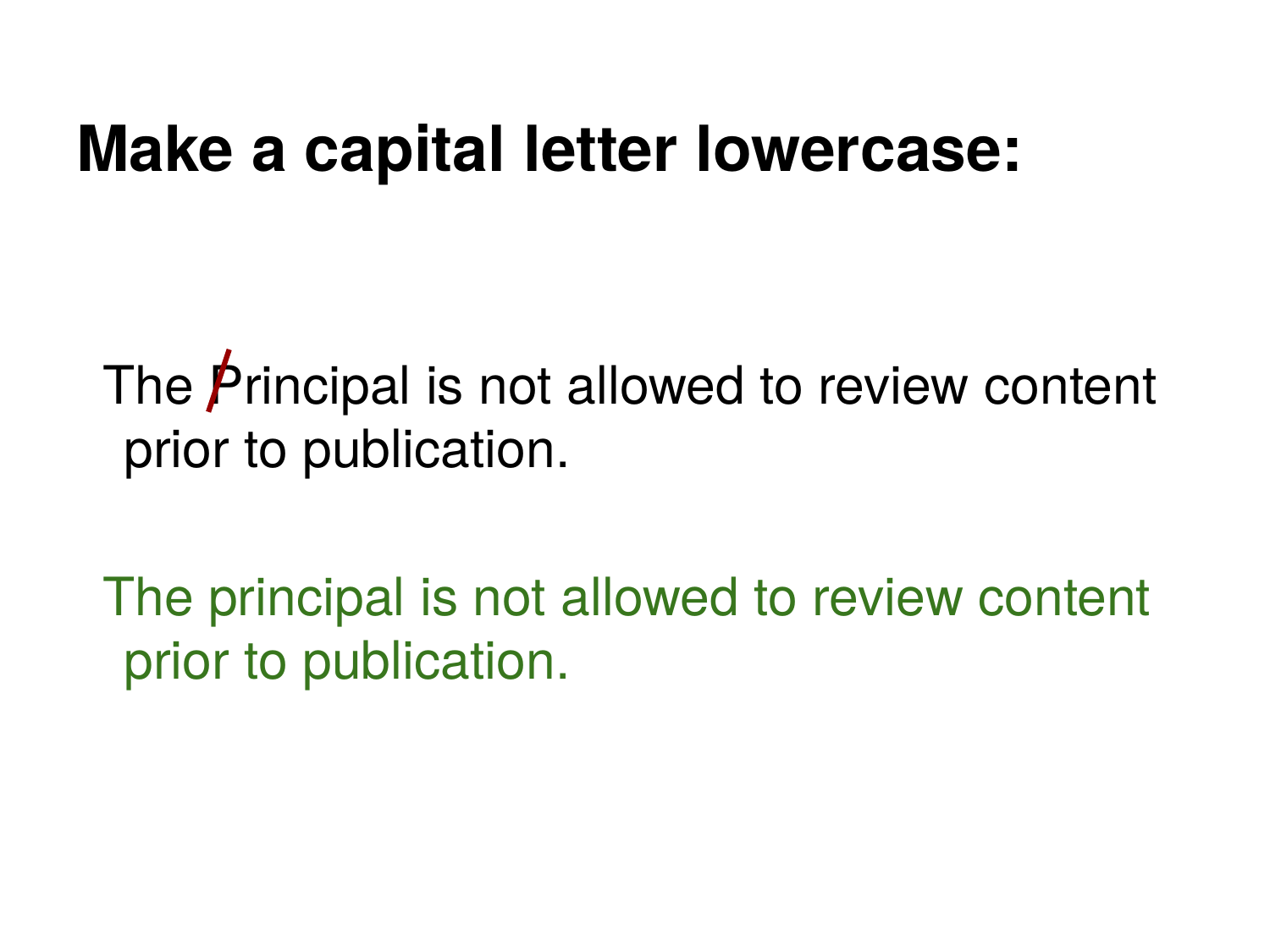

# Make a capital letter lowercase:

The Principal is not allowed to review content prior to publication.

The principal is not allowed to review content prior to publication.